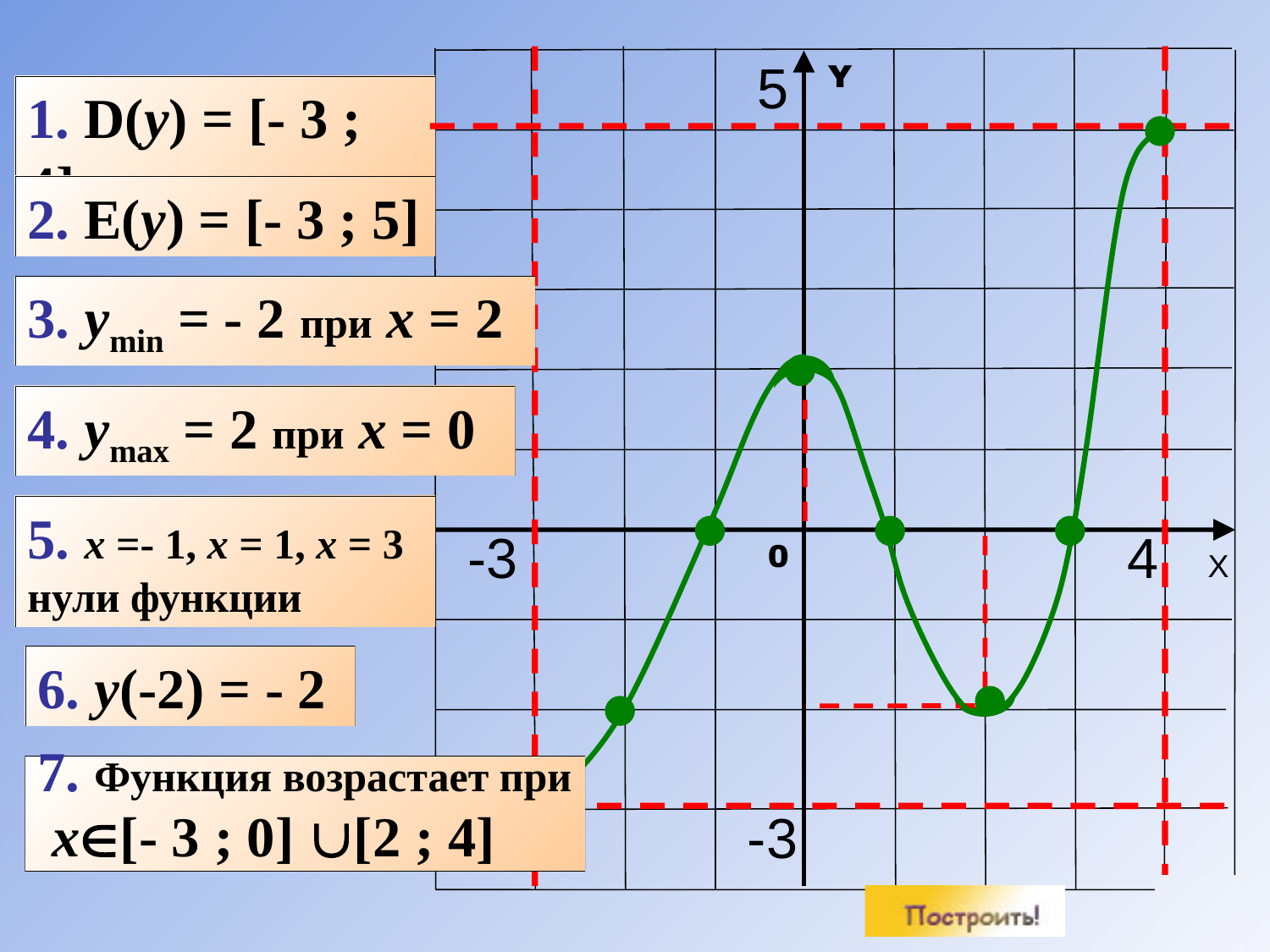

Y

0
Х

5

1. D(y) = [- 3 ; 4]

2. E(y) = [- 3 ; 5]
3. ymin = - 2 при x = 2

4. ymax = 2 при x = 0

5. x =- 1, x = 1, x = 3  нули функции
-3

4

6. y(-2) = - 2

7. Функция возрастает при
 x∈[- 3 ; 0] ∪[2 ; 4]

-3